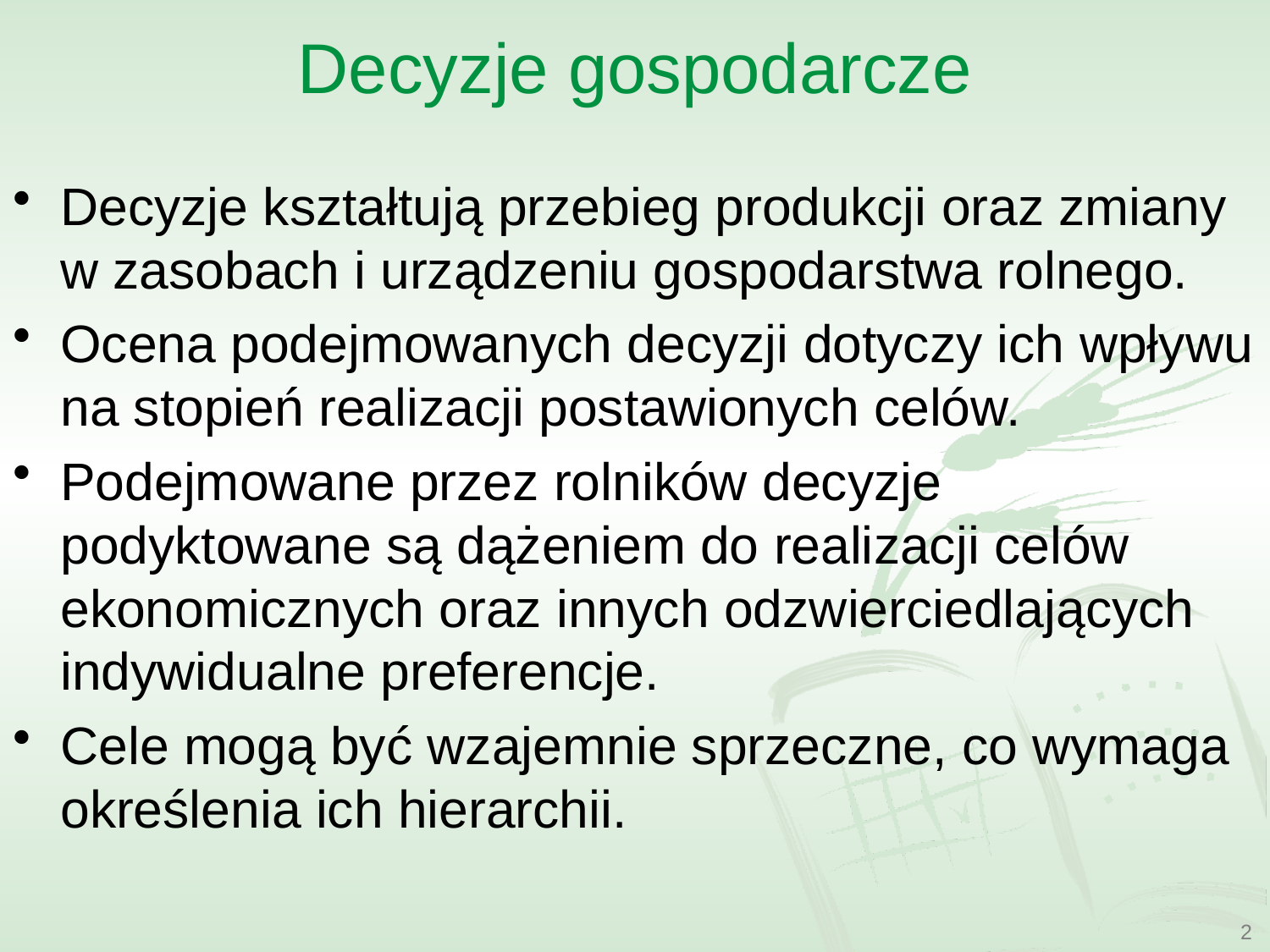

# Decyzje gospodarcze
Decyzje kształtują przebieg produkcji oraz zmiany w zasobach i urządzeniu gospodarstwa rolnego.
Ocena podejmowanych decyzji dotyczy ich wpływu na stopień realizacji postawionych celów.
Podejmowane przez rolników decyzje podyktowane są dążeniem do realizacji celów ekonomicznych oraz innych odzwierciedlających indywidualne preferencje.
Cele mogą być wzajemnie sprzeczne, co wymaga określenia ich hierarchii.
2